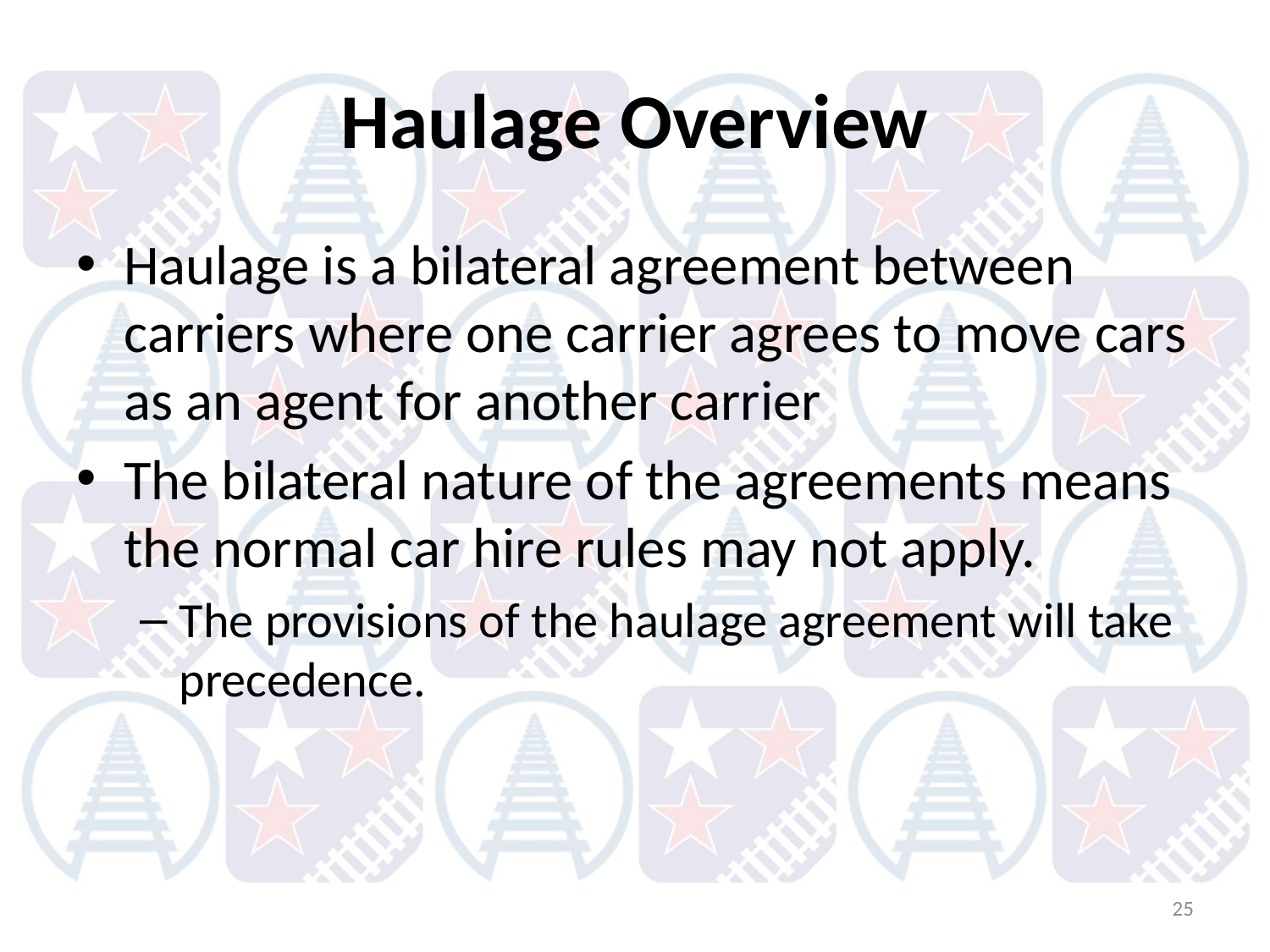

# Haulage Overview
Haulage is a bilateral agreement between carriers where one carrier agrees to move cars as an agent for another carrier
The bilateral nature of the agreements means the normal car hire rules may not apply.
The provisions of the haulage agreement will take precedence.
25